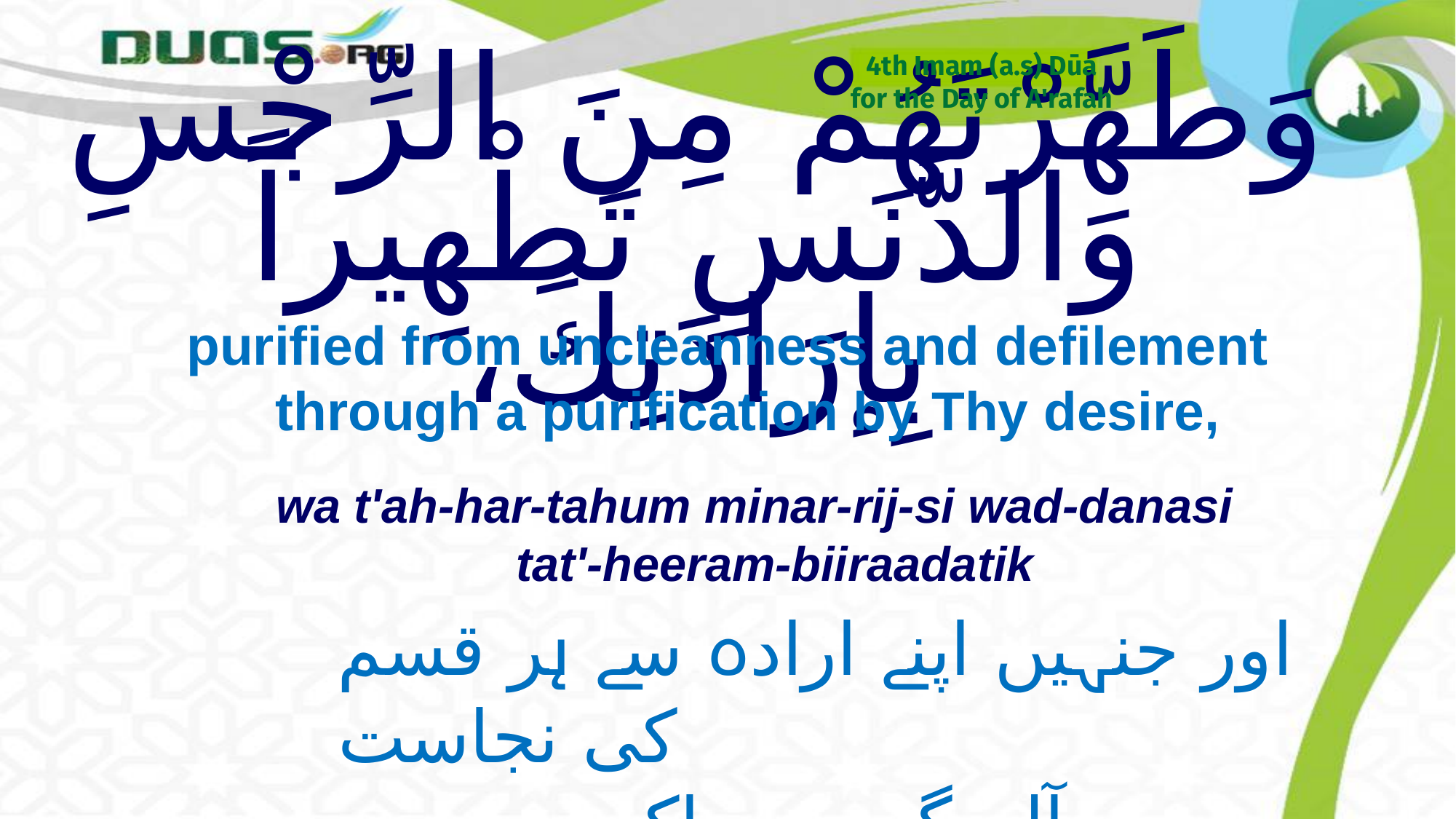

4th Imam (a.s) Dūa
for the Day of A'rafah
# وَطَهَّرْتَهُمْ مِنَ الرِّجْسِ وَالدَّنَسِ تَطْهِيراً بِإرَادَتِكَ،
purified from uncleanness and defilement through a purification by Thy desire,
wa t'ah-har-tahum minar-rij-si wad-danasi tat'-heeram-biiraadatik
اور جنہیں اپنے ارادہ سے ہر قسم کی نجاست
            وآلودگی سے پاک وصاف رکھا